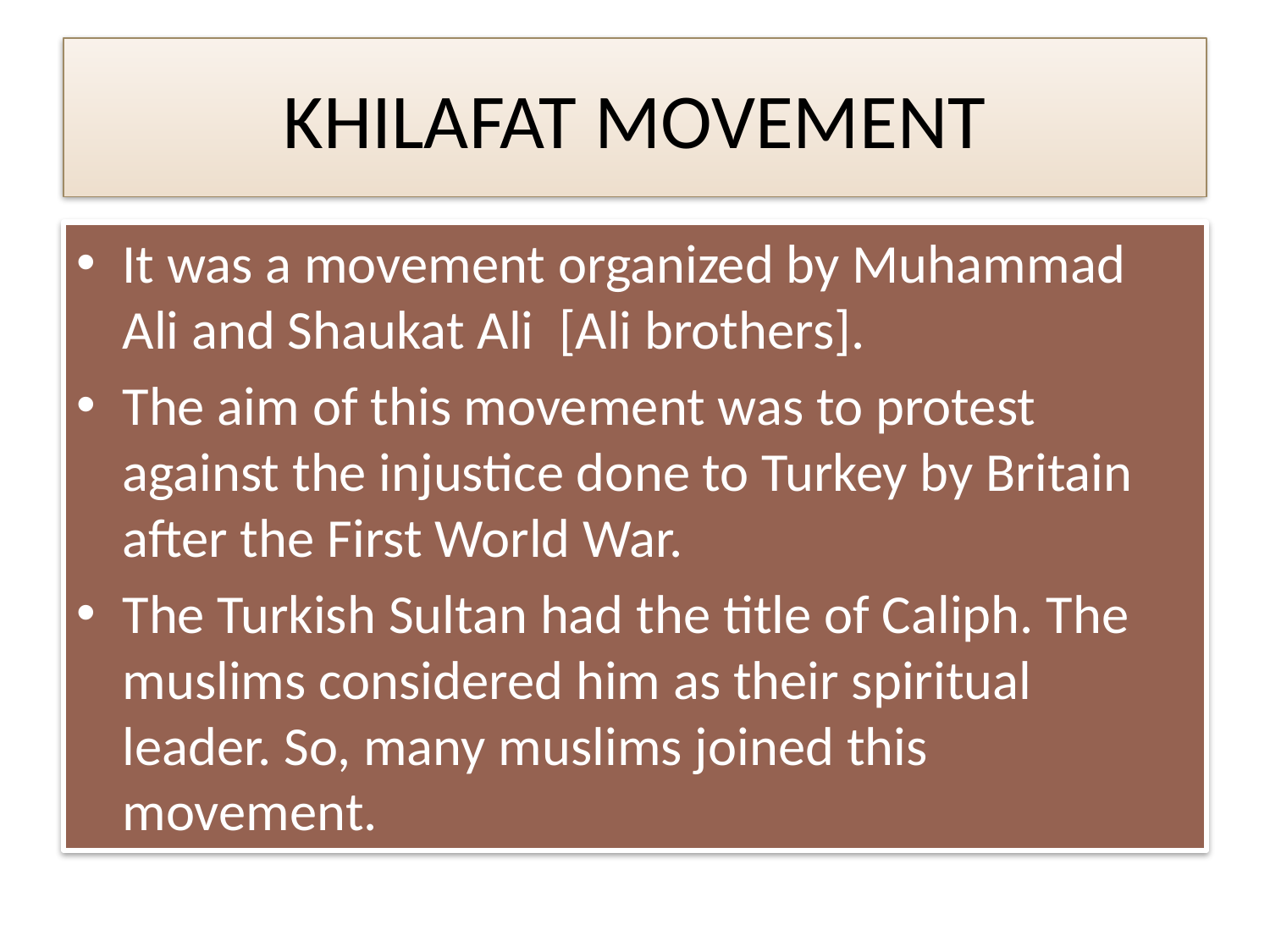

# KHILAFAT MOVEMENT
It was a movement organized by Muhammad Ali and Shaukat Ali  [Ali brothers].
The aim of this movement was to protest against the injustice done to Turkey by Britain after the First World War.
The Turkish Sultan had the title of Caliph. The muslims considered him as their spiritual leader. So, many muslims joined this movement.